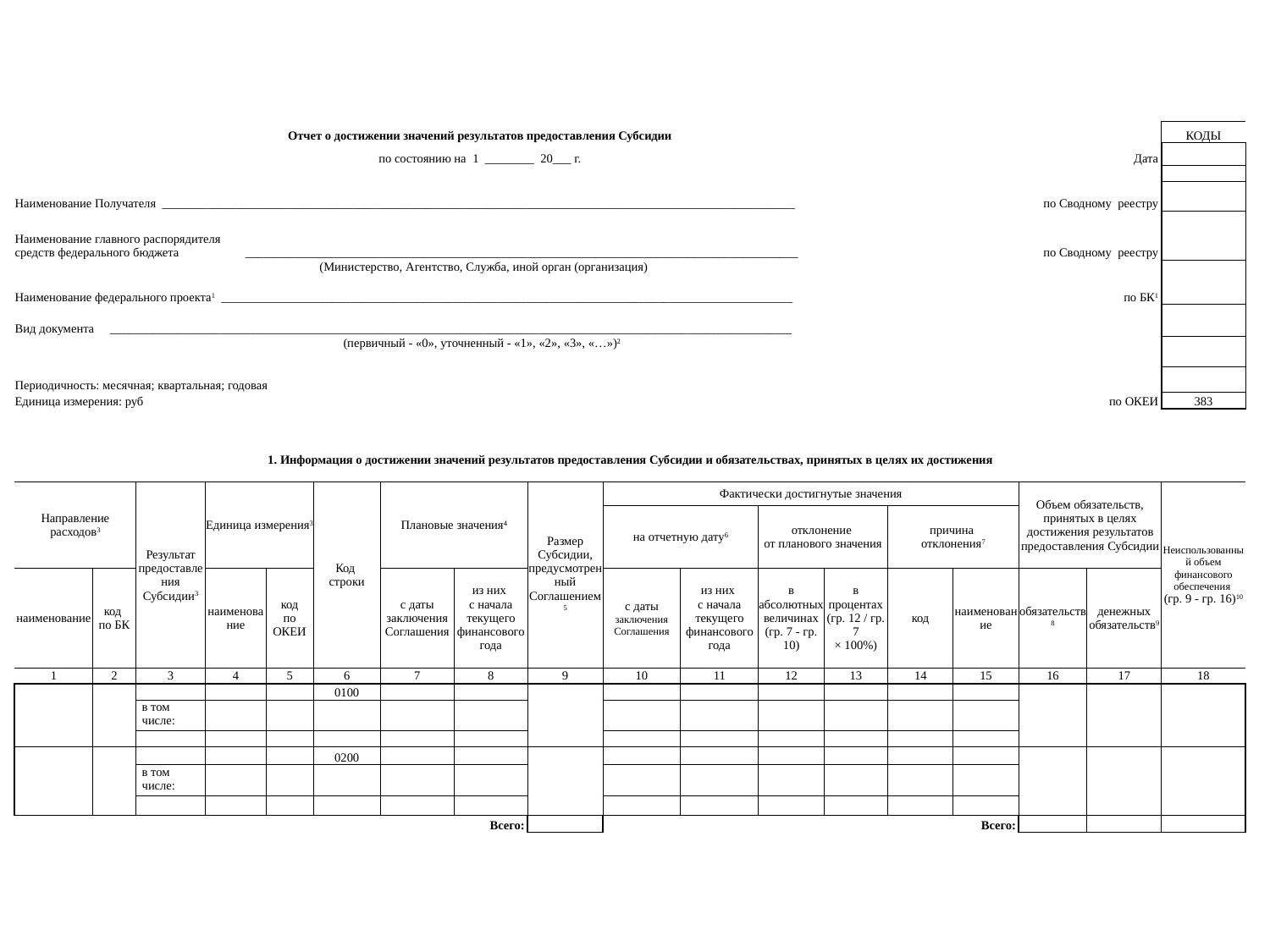

|  |  | Отчет о достижении значений результатов предоставления Субсидии |  |  |  |  |  |  |  |  |  |  |  |  |  |  | КОДЫ |
| --- | --- | --- | --- | --- | --- | --- | --- | --- | --- | --- | --- | --- | --- | --- | --- | --- | --- |
|  |  | по состоянию на 1 \_\_\_\_\_\_\_\_ 20\_\_\_ г. |  |  |  |  |  |  |  |  |  |  |  |  |  | Дата |  |
|  |  |  |  |  |  |  |  |  |  |  |  |  |  |  |  |  |  |
| Наименование Получателя \_\_\_\_\_\_\_\_\_\_\_\_\_\_\_\_\_\_\_\_\_\_\_\_\_\_\_\_\_\_\_\_\_\_\_\_\_\_\_\_\_\_\_\_\_\_\_\_\_\_\_\_\_\_\_\_\_\_\_\_\_\_\_\_\_\_\_\_\_\_\_\_\_\_\_\_\_\_\_\_\_\_\_\_\_\_\_\_\_\_\_\_\_\_\_\_\_\_\_\_\_\_\_ |  |  |  |  |  |  |  |  |  |  |  |  |  |  | по Сводному реестру |  |  |
| Наименование главного распорядителя средств федерального бюджета \_\_\_\_\_\_\_\_\_\_\_\_\_\_\_\_\_\_\_\_\_\_\_\_\_\_\_\_\_\_\_\_\_\_\_\_\_\_\_\_\_\_\_\_\_\_\_\_\_\_\_\_\_\_\_\_\_\_\_\_\_\_\_\_\_\_\_\_\_\_\_\_\_\_\_\_\_\_\_\_\_\_\_\_\_\_\_\_\_\_ |  |  |  |  |  |  |  |  |  |  |  |  |  |  |  |  |  |
|  |  |  |  |  |  |  |  |  |  |  |  |  |  |  | по Сводному реестру |  |  |
|  |  |  | (Министерство, Агентство, Служба, иной орган (организация) |  |  |  |  |  |  |  |  |  |  |  |  |  |  |
| Наименование федерального проекта1 \_\_\_\_\_\_\_\_\_\_\_\_\_\_\_\_\_\_\_\_\_\_\_\_\_\_\_\_\_\_\_\_\_\_\_\_\_\_\_\_\_\_\_\_\_\_\_\_\_\_\_\_\_\_\_\_\_\_\_\_\_\_\_\_\_\_\_\_\_\_\_\_\_\_\_\_\_\_\_\_\_\_\_\_\_\_\_\_\_\_\_\_\_ |  |  |  |  |  |  |  |  |  |  |  |  |  |  |  | по БК1 |  |
| Вид документа \_\_\_\_\_\_\_\_\_\_\_\_\_\_\_\_\_\_\_\_\_\_\_\_\_\_\_\_\_\_\_\_\_\_\_\_\_\_\_\_\_\_\_\_\_\_\_\_\_\_\_\_\_\_\_\_\_\_\_\_\_\_\_\_\_\_\_\_\_\_\_\_\_\_\_\_\_\_\_\_\_\_\_\_\_\_\_\_\_\_\_\_\_\_\_\_\_\_\_\_\_\_\_\_\_\_\_\_\_\_\_ |  |  |  |  |  |  |  |  |  |  |  |  |  |  |  |  |  |
|  |  |  | (первичный - «0», уточненный - «1», «2», «3», «…»)2 |  |  |  |  |  |  |  |  |  |  |  |  |  |  |
| Периодичность: месячная; квартальная; годовая |  |  |  |  |  |  |  |  |  |  |  |  |  |  |  |  |  |
| Единица измерения: руб |  |  |  |  |  |  |  |  |  |  |  |  |  |  |  | по ОКЕИ | 383 |
|  |  |  |  |  |  |  |  |  |  |  |  |  |  |  |  |  |  |
|  |  |  |  |  |  |  |  |  |  |  |  |  |  |  |  |  |  |
| 1. Информация о достижении значений результатов предоставления Субсидии и обязательствах, принятых в целях их достижения |  |  |  |  |  |  |  |  |  |  |  |  |  |  |  |  |  |
|  |  |  |  |  |  |  |  |  |  |  |  |  |  |  |  |  |  |
| Направление расходов3 |  | Результат предоставления Субсидии3 | Единица измерения3 |  | Код строки | Плановые значения4 |  | Размер Субсидии, предусмотренный Соглашением5 | Фактически достигнутые значения |  |  |  |  |  | Объем обязательств, принятых в целях достижения результатов предоставления Субсидии |  | Неиспользованный объем финансового обеспечения (гр. 9 - гр. 16)10 |
|  |  |  |  |  |  |  |  |  | на отчетную дату6 |  | отклонение от планового значения |  | причина отклонения7 |  |  |  |  |
| наименование | код по БК |  | наименование | код по ОКЕИ |  | с даты заключения Соглашения | из них с начала текущего финансового года |  | с даты заключения Соглашения | из них с начала текущего финансового года | в абсолютных величинах (гр. 7 - гр. 10) | в процентах (гр. 12 / гр. 7 × 100%) | код | наименование | обязательств8 | денежных обязательств9 |  |
| 1 | 2 | 3 | 4 | 5 | 6 | 7 | 8 | 9 | 10 | 11 | 12 | 13 | 14 | 15 | 16 | 17 | 18 |
|  |  |  |  |  | 0100 |  |  |  |  |  |  |  |  |  |  |  |  |
|  |  | в том числе: |  |  |  |  |  |  |  |  |  |  |  |  |  |  |  |
|  |  |  |  |  |  |  |  |  |  |  |  |  |  |  |  |  |  |
|  |  |  |  |  | 0200 |  |  |  |  |  |  |  |  |  |  |  |  |
|  |  | в том числе: |  |  |  |  |  |  |  |  |  |  |  |  |  |  |  |
|  |  |  |  |  |  |  |  |  |  |  |  |  |  |  |  |  |  |
|  |  |  |  |  |  |  | Всего: |  |  |  |  |  |  | Всего: |  |  |  |